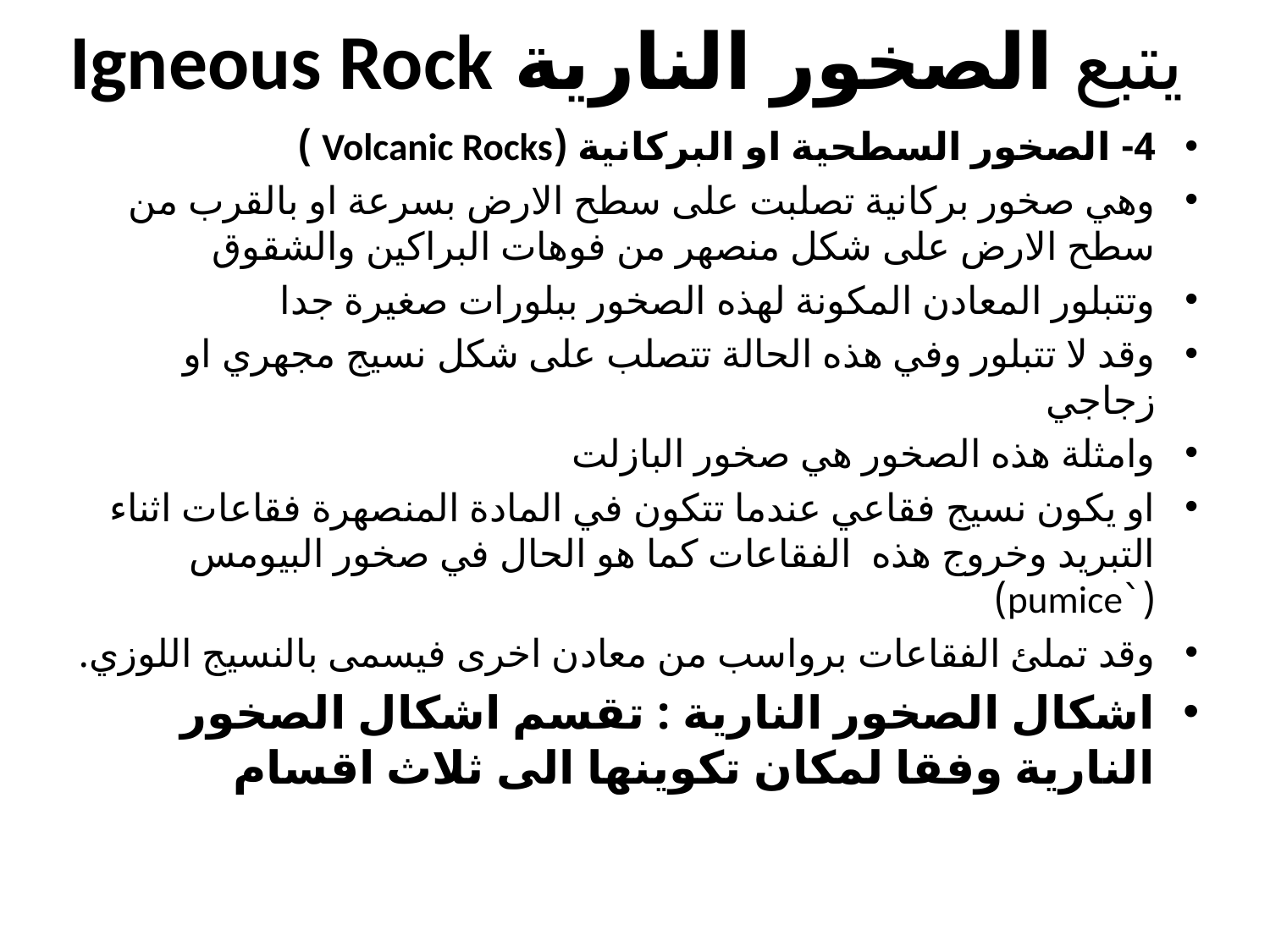

# يتبع الصخور النارية Igneous Rock
4- الصخور السطحية او البركانية (Volcanic Rocks )
وهي صخور بركانية تصلبت على سطح الارض بسرعة او بالقرب من سطح الارض على شكل منصهر من فوهات البراكين والشقوق
وتتبلور المعادن المكونة لهذه الصخور ببلورات صغيرة جدا
وقد لا تتبلور وفي هذه الحالة تتصلب على شكل نسيج مجهري او زجاجي
وامثلة هذه الصخور هي صخور البازلت
او يكون نسيج فقاعي عندما تتكون في المادة المنصهرة فقاعات اثناء التبريد وخروج هذه  الفقاعات كما هو الحال في صخور البيومس (`pumice)
وقد تملئ الفقاعات برواسب من معادن اخرى فيسمى بالنسيج اللوزي.
اشكال الصخور النارية : تقسم اشكال الصخور النارية وفقا لمكان تكوينها الى ثلاث اقسام